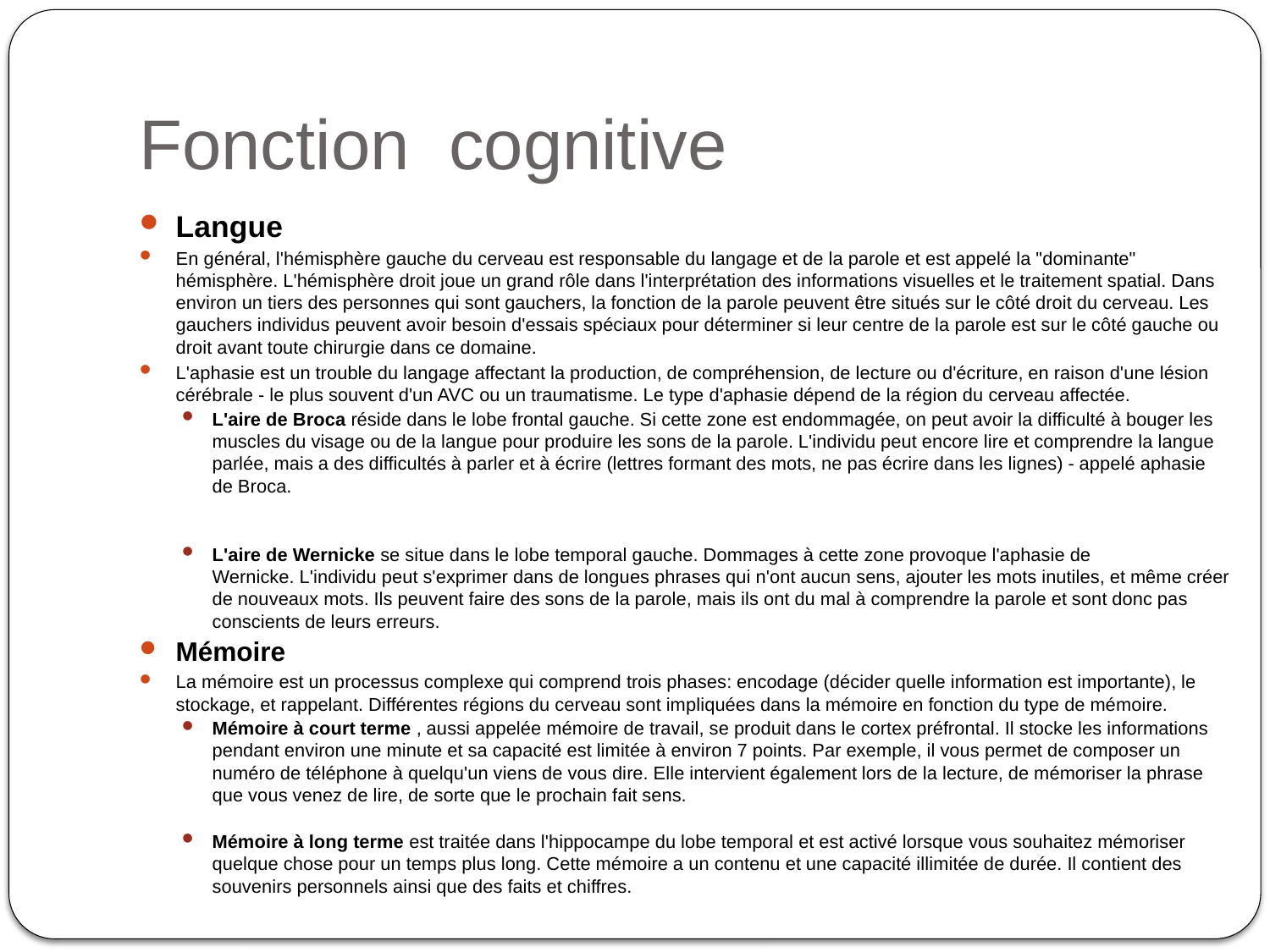

# Fonction  cognitive
Langue
En général, l'hémisphère gauche du cerveau est responsable du langage et de la parole et est appelé la "dominante" hémisphère. L'hémisphère droit joue un grand rôle dans l'interprétation des informations visuelles et le traitement spatial. Dans environ un tiers des personnes qui sont gauchers, la fonction de la parole peuvent être situés sur le côté droit du cerveau. Les gauchers individus peuvent avoir besoin d'essais spéciaux pour déterminer si leur centre de la parole est sur le côté gauche ou droit avant toute chirurgie dans ce domaine.
L'aphasie est un trouble du langage affectant la production, de compréhension, de lecture ou d'écriture, en raison d'une lésion cérébrale - le plus souvent d'un AVC ou un traumatisme. Le type d'aphasie dépend de la région du cerveau affectée.
L'aire de Broca réside dans le lobe frontal gauche. Si cette zone est endommagée, on peut avoir la difficulté à bouger les muscles du visage ou de la langue pour produire les sons de la parole. L'individu peut encore lire et comprendre la langue parlée, mais a des difficultés à parler et à écrire (lettres formant des mots, ne pas écrire dans les lignes) - appelé aphasie de Broca.
L'aire de Wernicke se situe dans le lobe temporal gauche. Dommages à cette zone provoque l'aphasie de Wernicke. L'individu peut s'exprimer dans de longues phrases qui n'ont aucun sens, ajouter les mots inutiles, et même créer de nouveaux mots. Ils peuvent faire des sons de la parole, mais ils ont du mal à comprendre la parole et sont donc pas conscients de leurs erreurs.
Mémoire
La mémoire est un processus complexe qui comprend trois phases: encodage (décider quelle information est importante), le stockage, et rappelant. Différentes régions du cerveau sont impliquées dans la mémoire en fonction du type de mémoire.
Mémoire à court terme , aussi appelée mémoire de travail, se produit dans le cortex préfrontal. Il stocke les informations pendant environ une minute et sa capacité est limitée à environ 7 points. Par exemple, il vous permet de composer un numéro de téléphone à quelqu'un viens de vous dire. Elle intervient également lors de la lecture, de mémoriser la phrase que vous venez de lire, de sorte que le prochain fait sens.
Mémoire à long terme est traitée dans l'hippocampe du lobe temporal et est activé lorsque vous souhaitez mémoriser quelque chose pour un temps plus long. Cette mémoire a un contenu et une capacité illimitée de durée. Il contient des souvenirs personnels ainsi que des faits et chiffres.